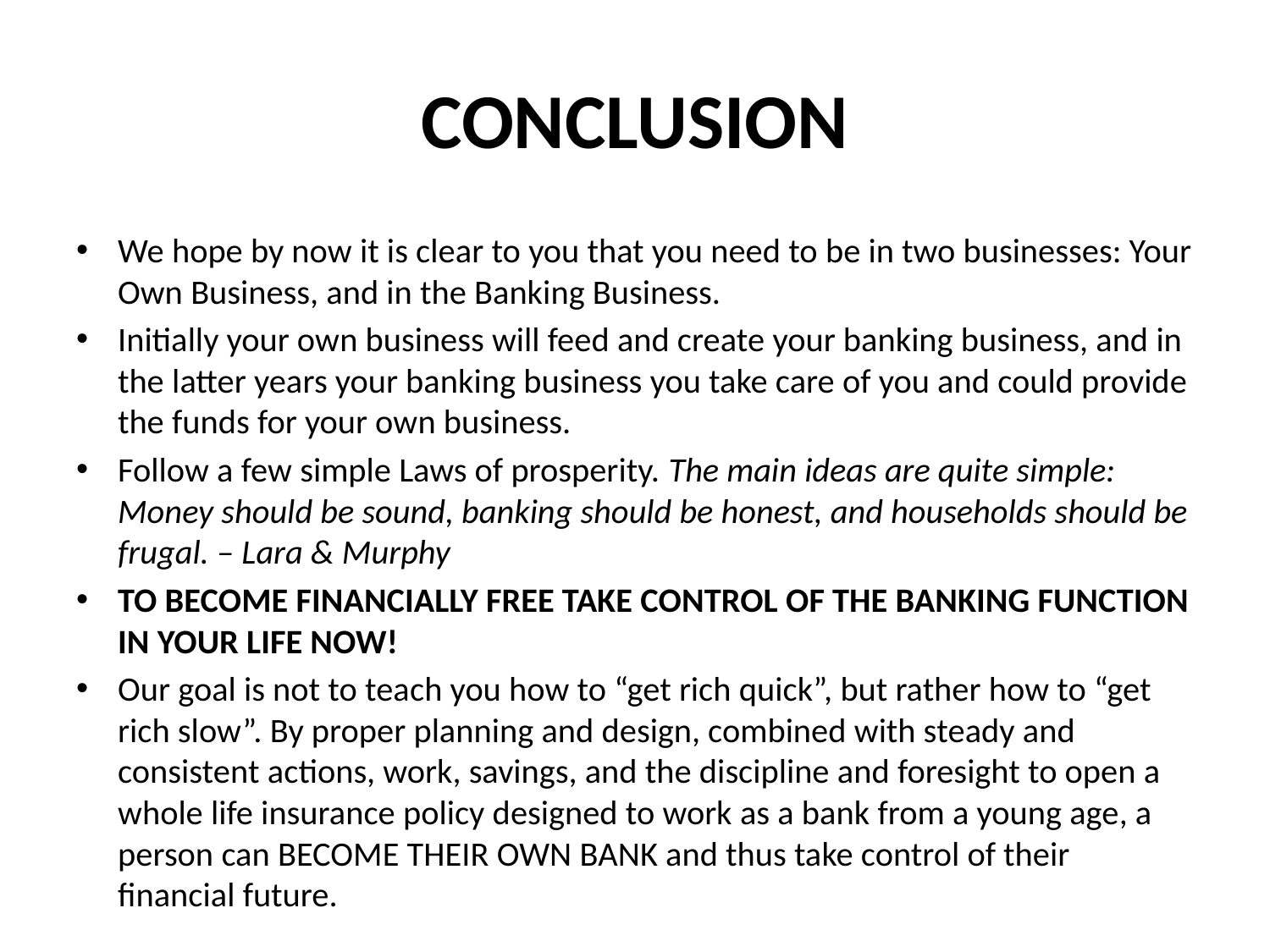

# CONCLUSION
We hope by now it is clear to you that you need to be in two businesses: Your Own Business, and in the Banking Business.
Initially your own business will feed and create your banking business, and in the latter years your banking business you take care of you and could provide the funds for your own business.
Follow a few simple Laws of prosperity. The main ideas are quite simple:  Money should be sound, banking should be honest, and households should be frugal. – Lara & Murphy
TO BECOME FINANCIALLY FREE TAKE CONTROL OF THE BANKING FUNCTION IN YOUR LIFE NOW!
Our goal is not to teach you how to “get rich quick”, but rather how to “get rich slow”. By proper planning and design, combined with steady and consistent actions, work, savings, and the discipline and foresight to open a whole life insurance policy designed to work as a bank from a young age, a person can BECOME THEIR OWN BANK and thus take control of their financial future.